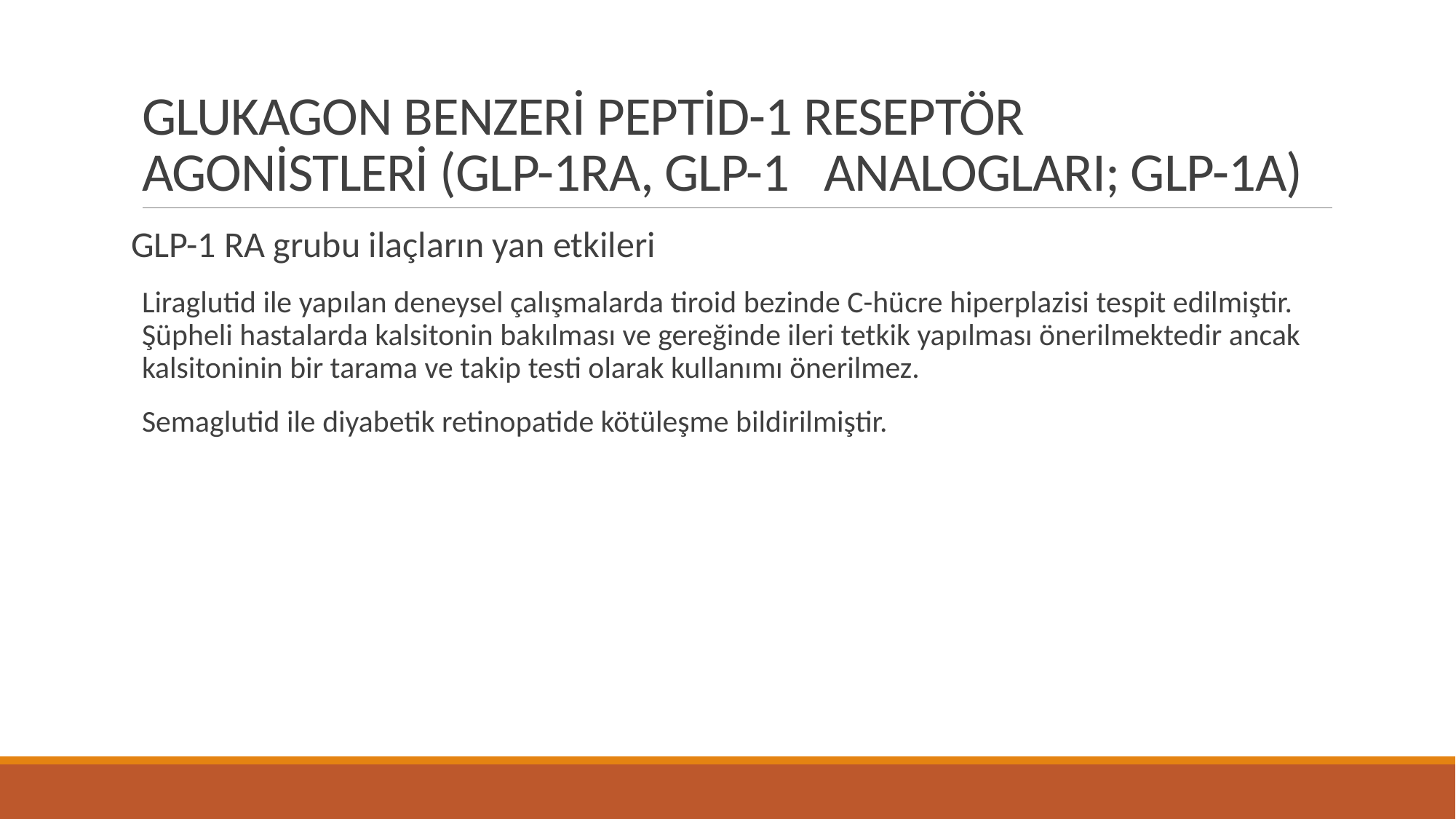

# GLUKAGON BENZERİ PEPTİD-1 RESEPTÖR AGONİSTLERİ (GLP-1RA, GLP-1   ANALOGLARI; GLP-1A)
GLP-1 RA grubu ilaçların yan etkileri
Liraglutid ile yapılan deneysel çalışmalarda tiroid bezinde C-hücre hiperplazisi tespit edilmiştir. Şüpheli hastalarda kalsitonin bakılması ve gereğinde ileri tetkik yapılması önerilmektedir ancak kalsitoninin bir tarama ve takip testi olarak kullanımı önerilmez.
Semaglutid ile diyabetik retinopatide kötüleşme bildirilmiştir.